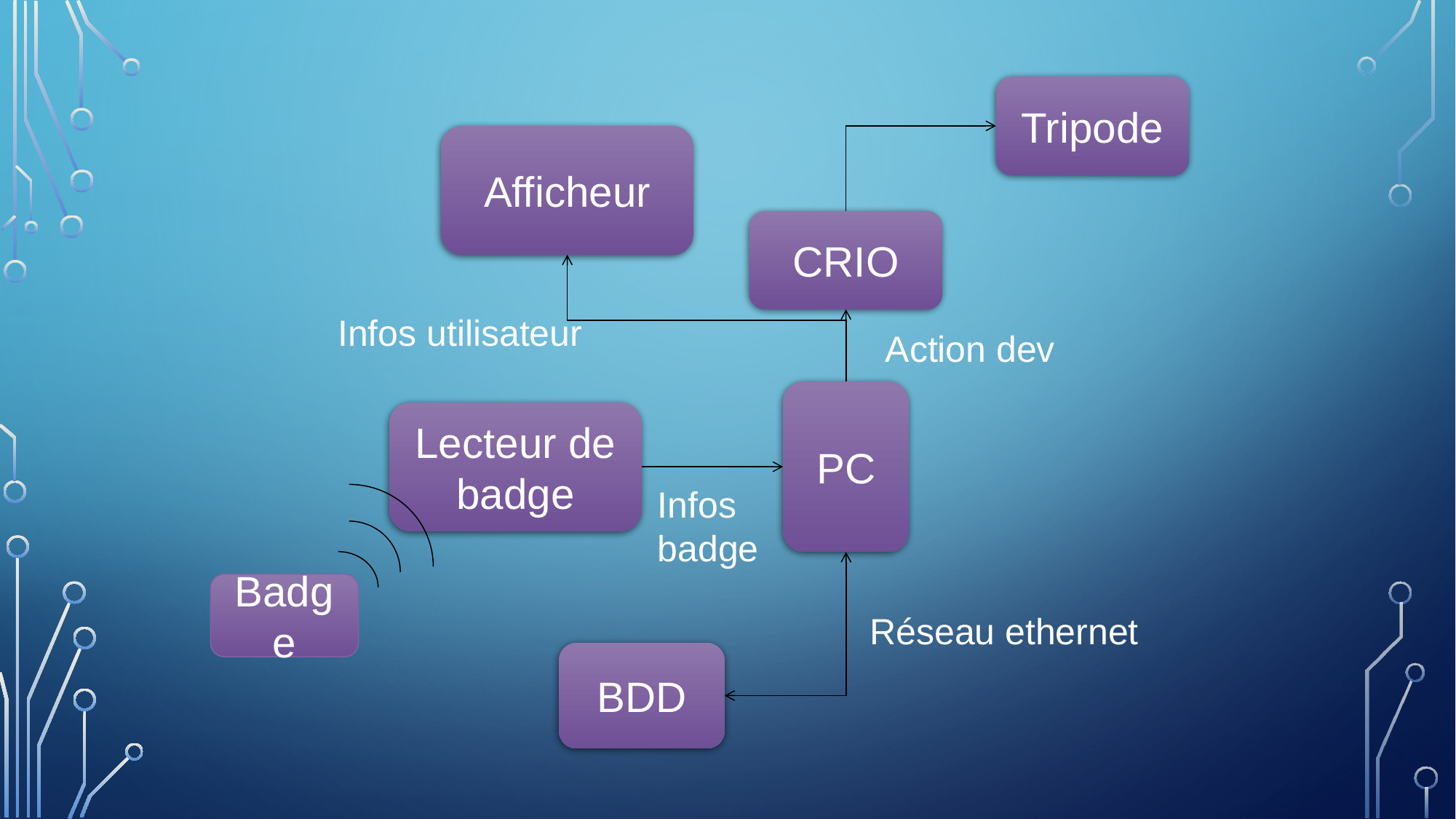

Tripode
Afficheur
CRIO
Infos utilisateur
Action dev
PC
Lecteur de badge
Infos
badge

Badge
Réseau ethernet
BDD